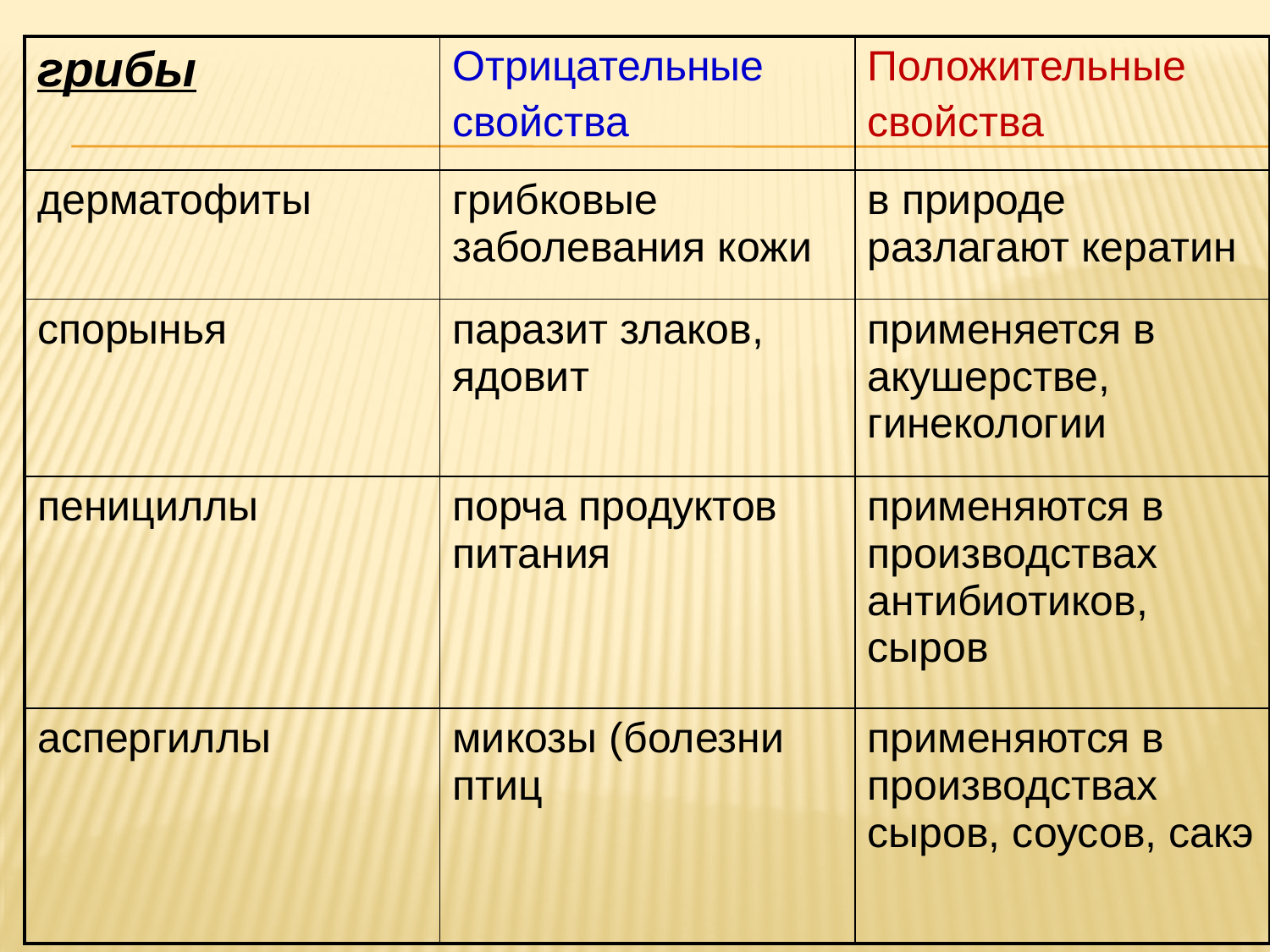

| грибы | Отрицательные свойства | Положительные свойства |
| --- | --- | --- |
| дерматофиты | грибковые заболевания кожи | в природе разлагают кератин |
| спорынья | паразит злаков, ядовит | применяется в акушерстве, гинекологии |
| пенициллы | порча продуктов питания | применяются в производствах антибиотиков, сыров |
| аспергиллы | микозы (болезни птиц | применяются в производствах сыров, соусов, сакэ |